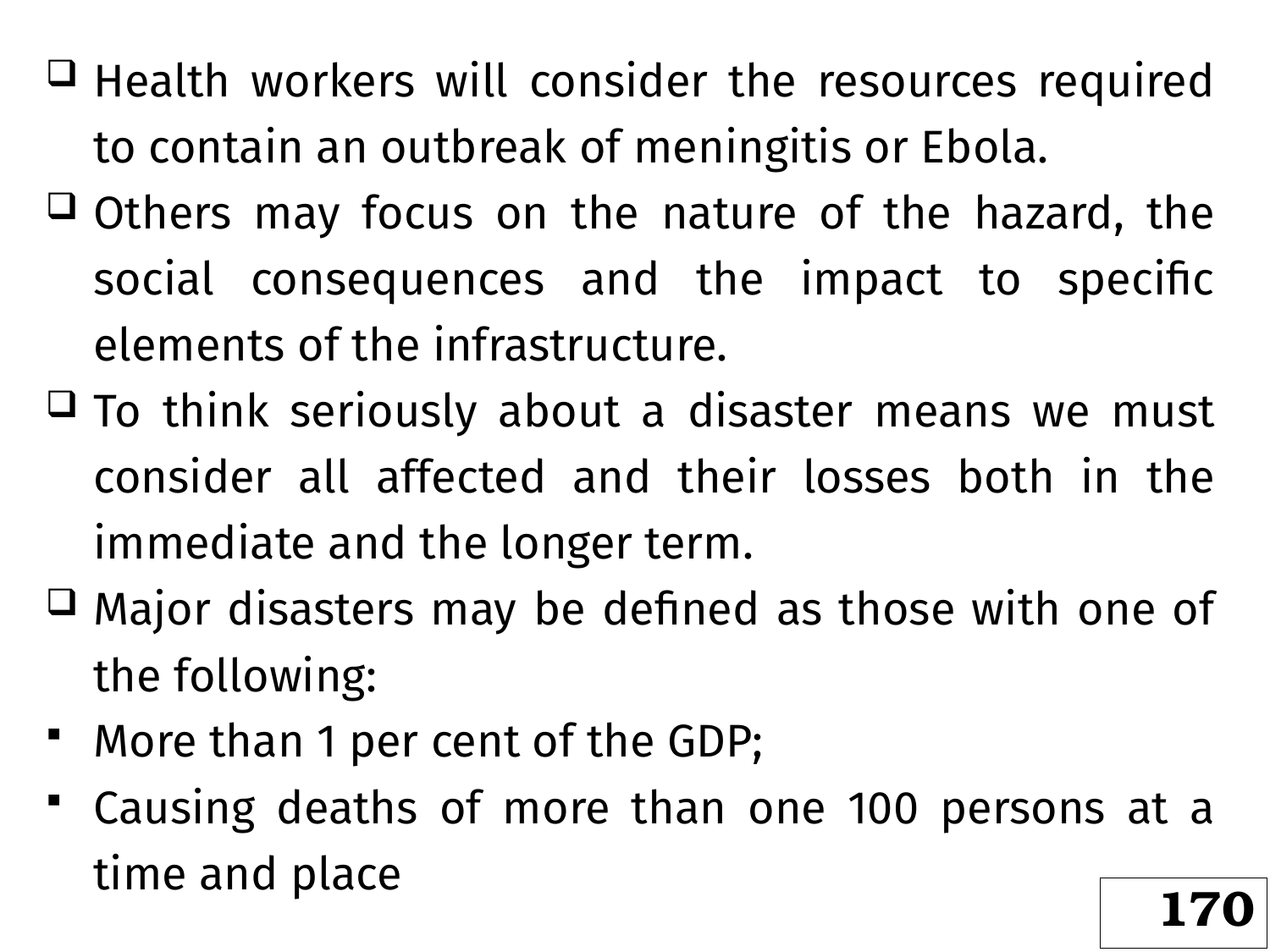

Health workers will consider the resources required to contain an outbreak of meningitis or Ebola.
Others may focus on the nature of the hazard, the social consequences and the impact to specific elements of the infrastructure.
To think seriously about a disaster means we must consider all affected and their losses both in the immediate and the longer term.
Major disasters may be defined as those with one of the following:
More than 1 per cent of the GDP;
Causing deaths of more than one 100 persons at a time and place

170